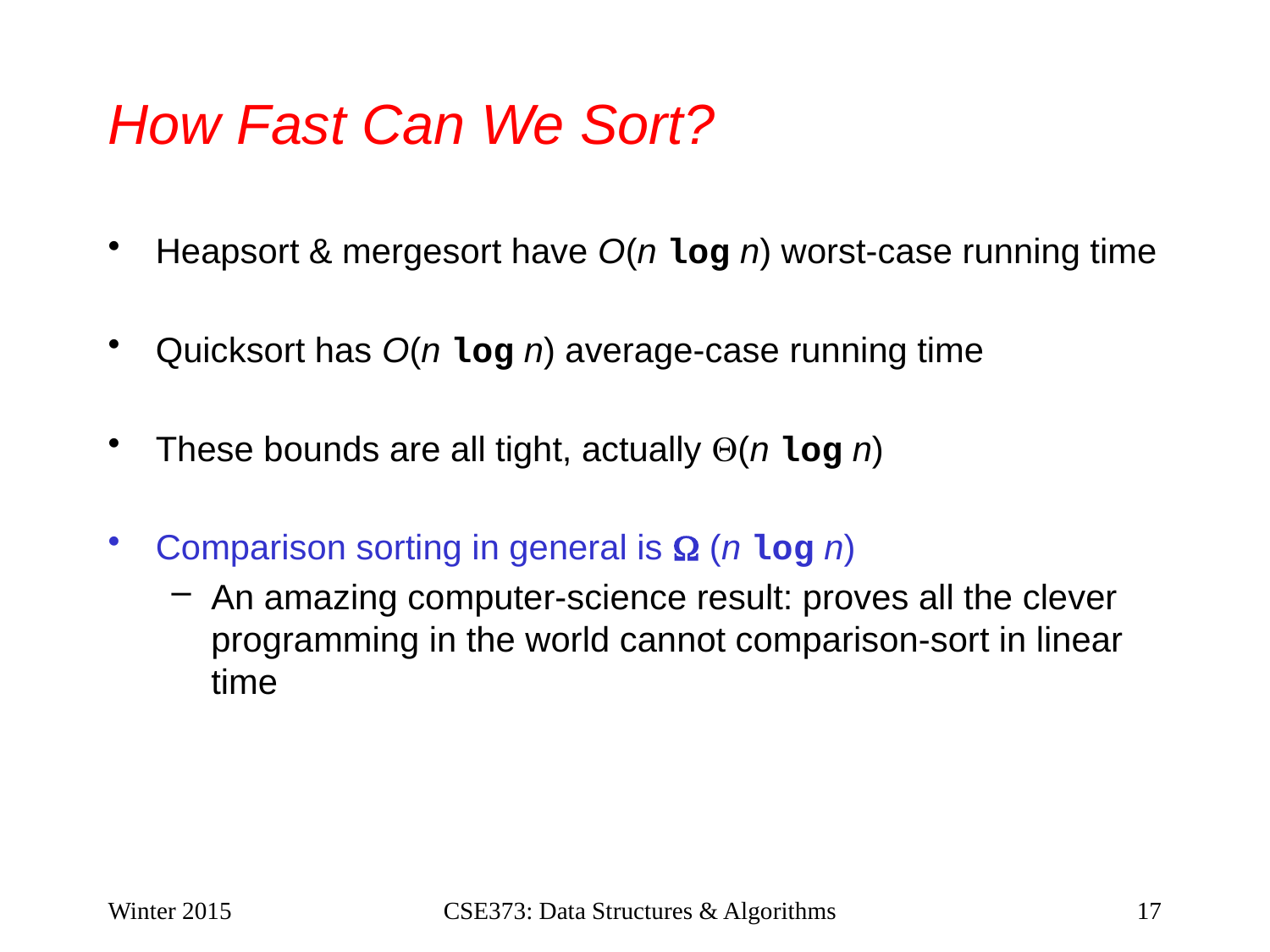

# How Fast Can We Sort?
Heapsort & mergesort have O(n log n) worst-case running time

Quicksort has O(n log n) average-case running time

These bounds are all tight, actually Θ(n log n)

Comparison sorting in general is Ω (n log n)
An amazing computer-science result: proves all the clever programming in the world cannot comparison-sort in linear time

Winter 2015
CSE373: Data Structures & Algorithms
17